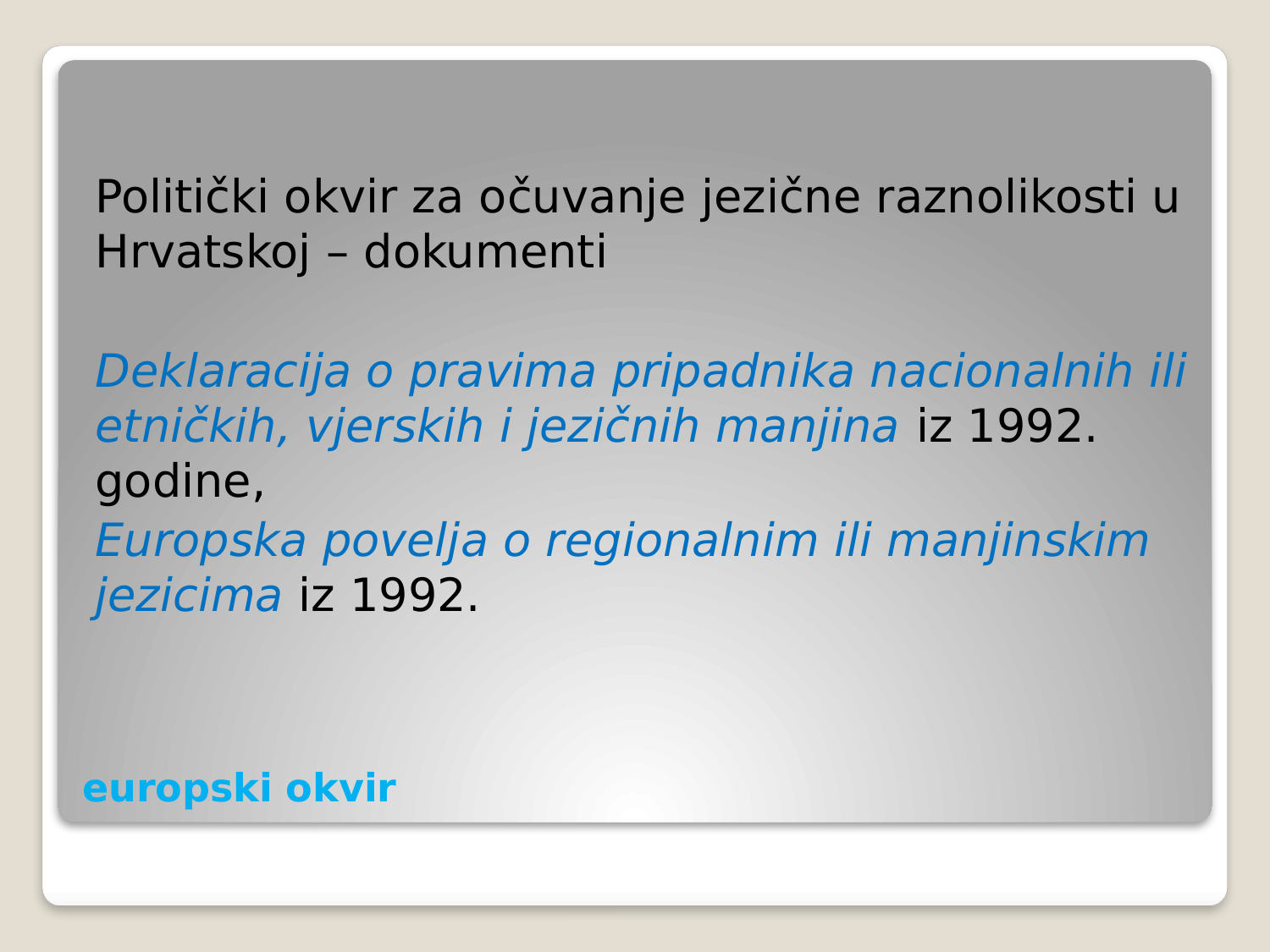

Politički okvir za očuvanje jezične raznolikosti u Hrvatskoj – dokumenti

Deklaracija o pravima pripadnika nacionalnih ili etničkih, vjerskih i jezičnih manjina iz 1992. godine,
Europska povelja o regionalnim ili manjinskim jezicima iz 1992.
# europski okvir